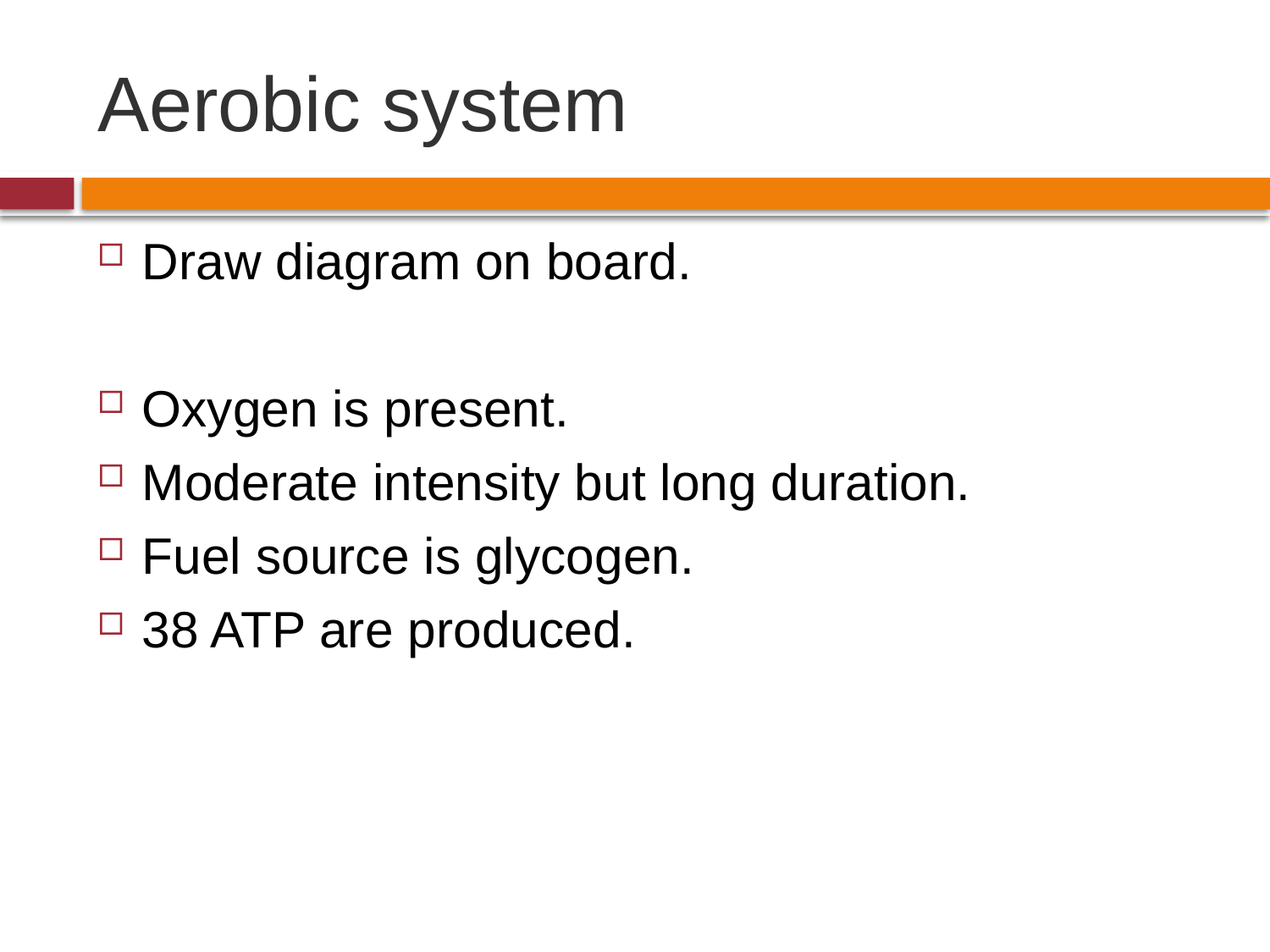

# Aerobic system
Draw diagram on board.

Oxygen is present.
Moderate intensity but long duration.
Fuel source is glycogen.
38 ATP are produced.